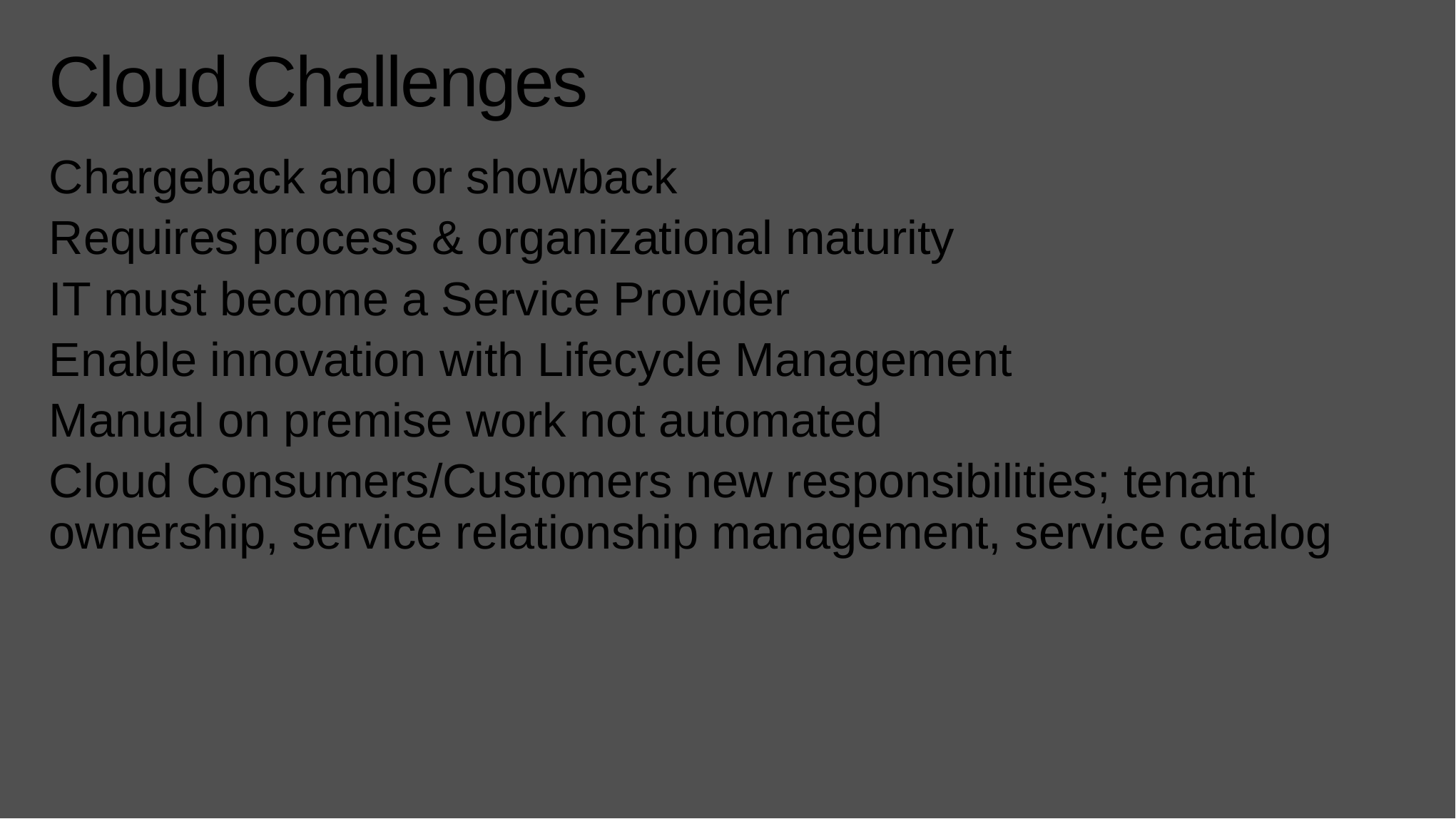

# Cloud Challenges
Chargeback and or showback
Requires process & organizational maturity
IT must become a Service Provider
Enable innovation with Lifecycle Management
Manual on premise work not automated
Cloud Consumers/Customers new responsibilities; tenant ownership, service relationship management, service catalog